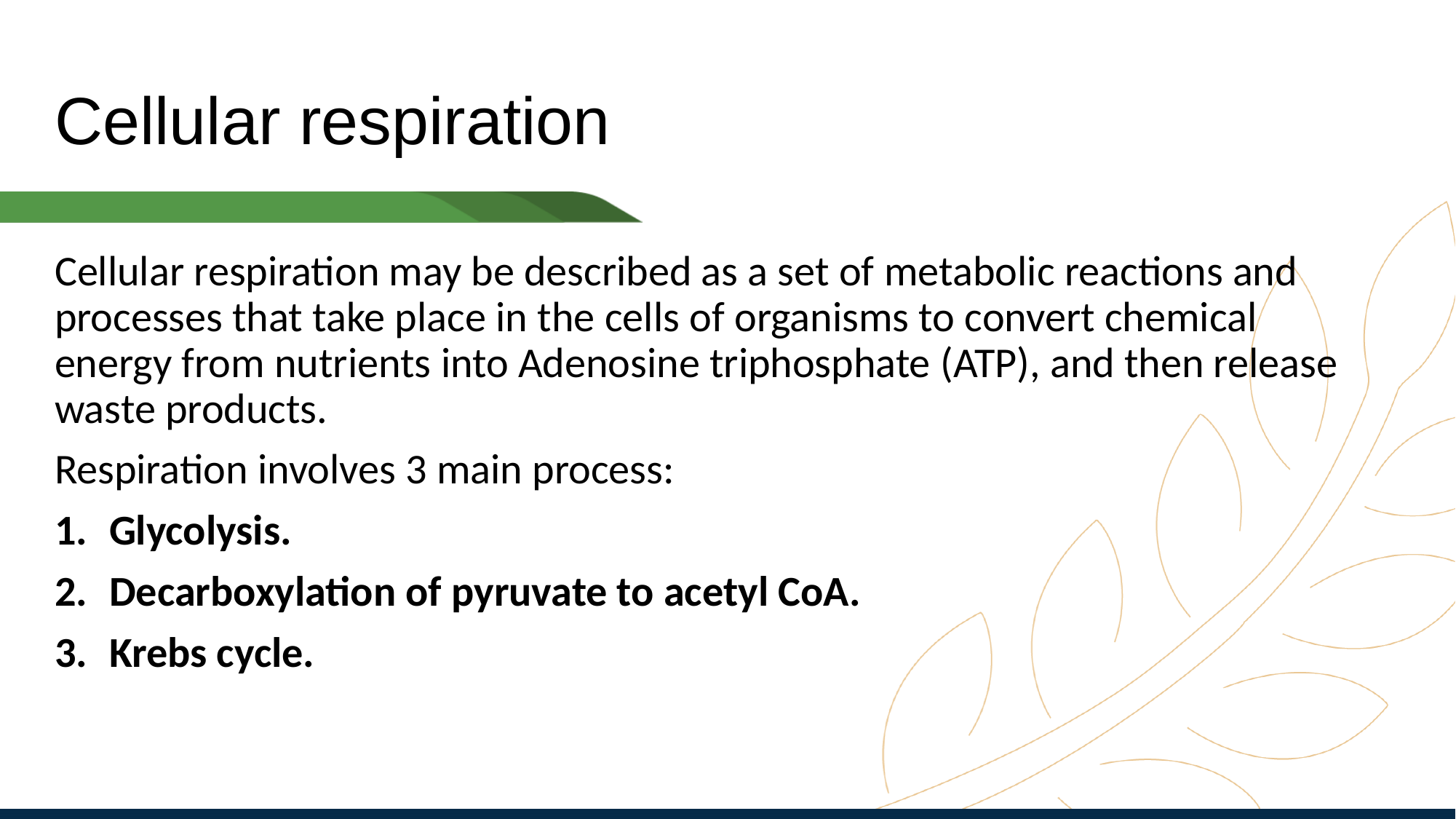

# Cellular respiration
Cellular respiration may be described as a set of metabolic reactions and processes that take place in the cells of organisms to convert chemical energy from nutrients into Adenosine triphosphate (ATP), and then release waste products.
Respiration involves 3 main process:
Glycolysis.
Decarboxylation of pyruvate to acetyl CoA.
Krebs cycle.